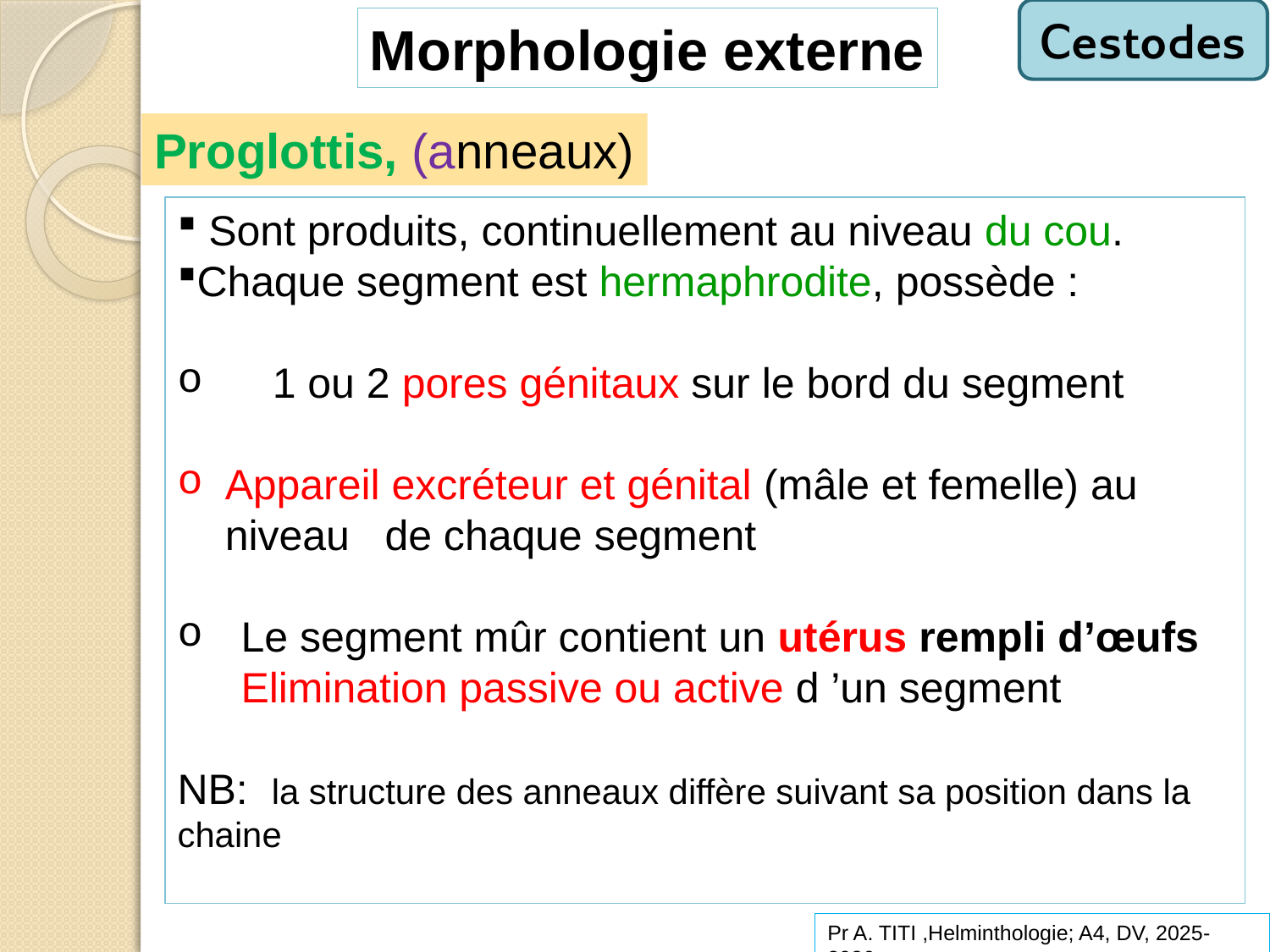

Cestodes
Morphologie externe
Proglottis, (anneaux)
 Sont produits, continuellement au niveau du cou.
Chaque segment est hermaphrodite, possède :

    1 ou 2 pores génitaux sur le bord du segment

Appareil excréteur et génital (mâle et femelle) au niveau   de chaque segment

Le segment mûr contient un utérus rempli d’œufs   Elimination passive ou active d ’un segment

NB:  la structure des anneaux diffère suivant sa position dans la chaine

Pr A. TITI ,Helminthologie; A4, DV, 2025-2026